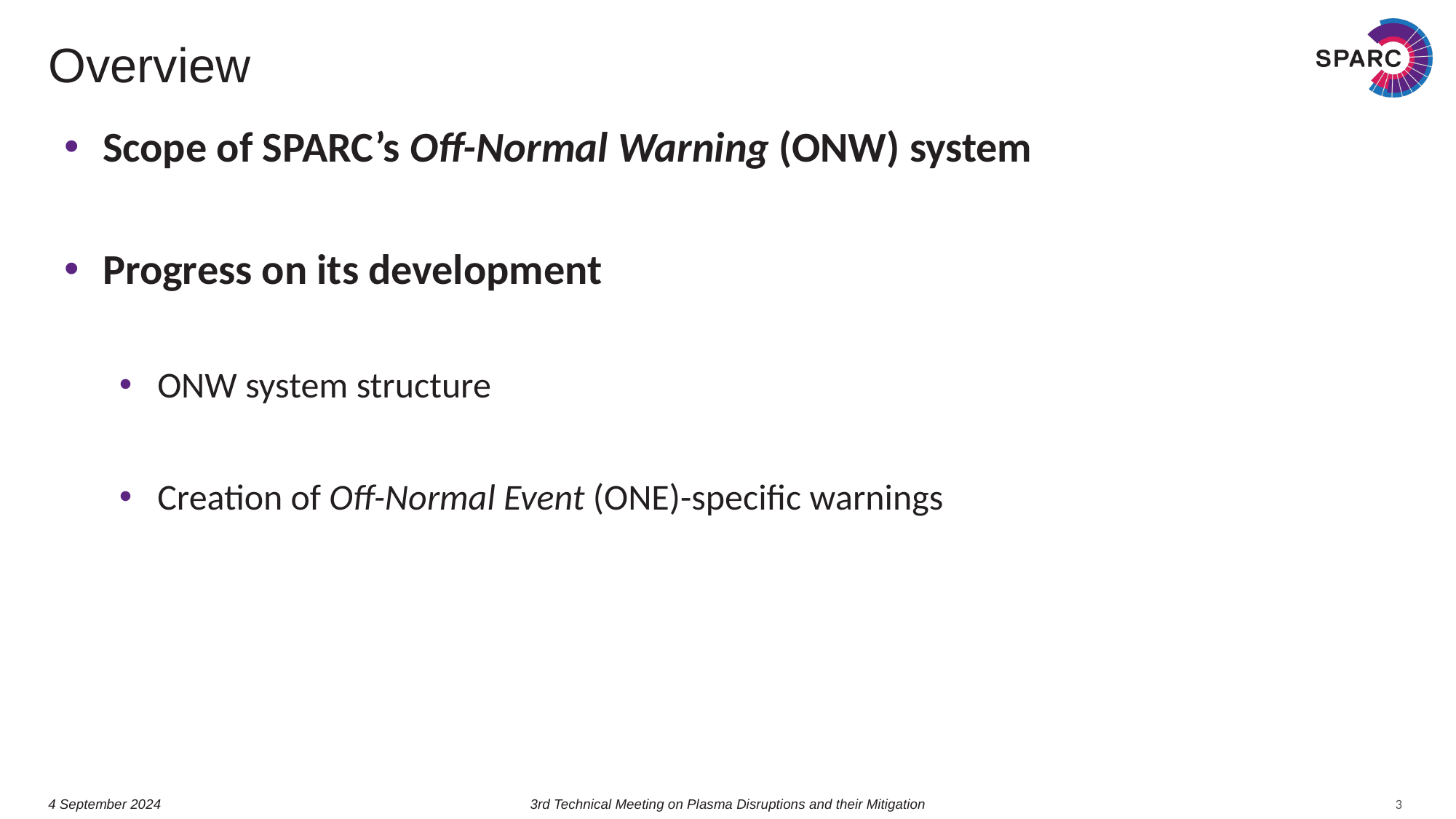

# Overview
Scope of SPARC’s Off-Normal Warning (ONW) system

Progress on its development

ONW system structure

Creation of Off-Normal Event (ONE)-specific warnings